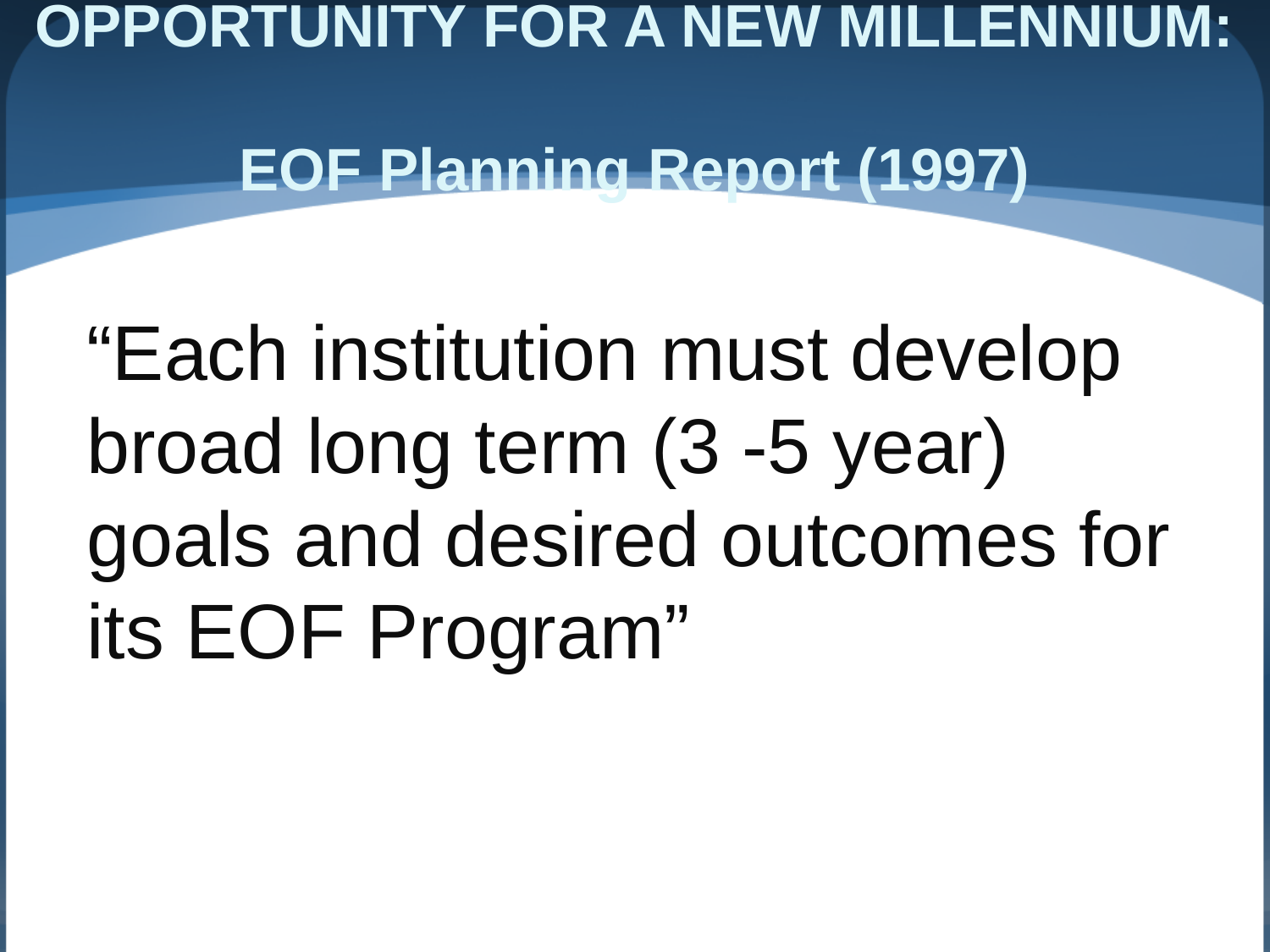

# OPPORTUNITY FOR A NEW MILLENNIUM: EOF Planning Report (1997)
“Each institution must develop broad long term (3 -5 year) goals and desired outcomes for its EOF Program”